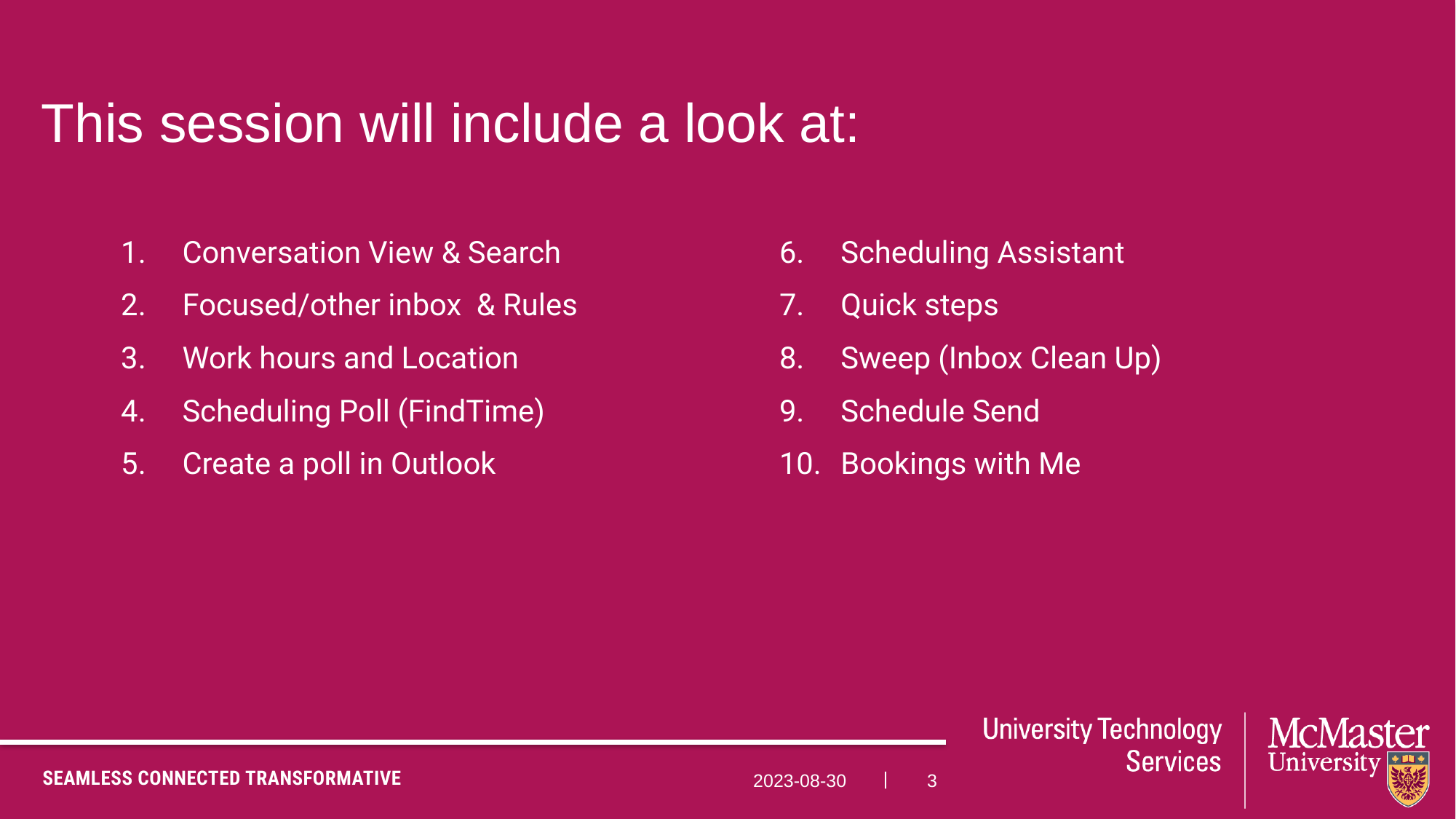

# This session will include a look at:

Conversation View & Search
Focused/other inbox  & Rules
Work hours and Location
Scheduling Poll (FindTime)
Create a poll in Outlook
Scheduling Assistant
Quick steps
Sweep (Inbox Clean Up)
Schedule Send
Bookings with Me